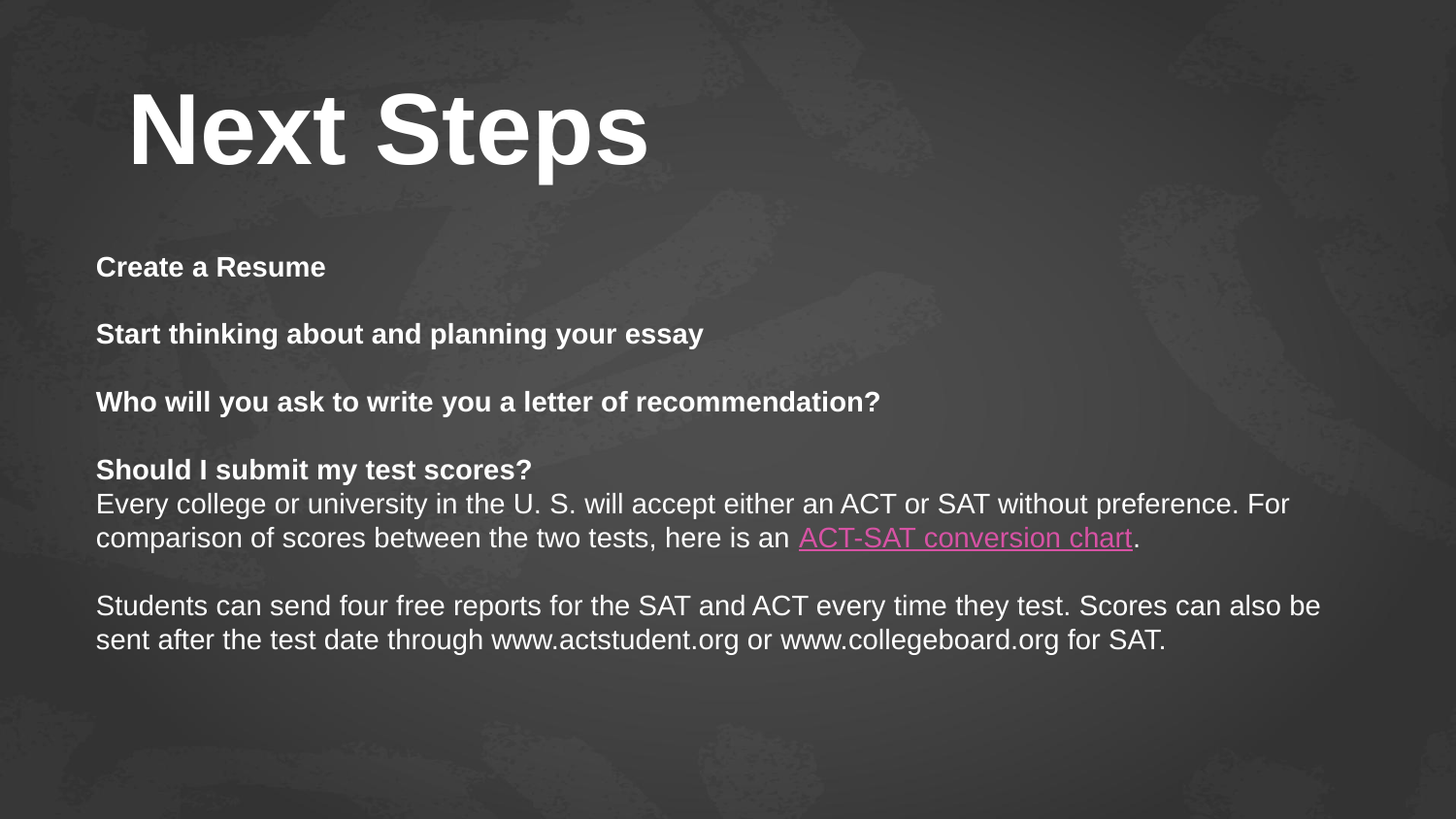

# Next Steps
Create a Resume

Start thinking about and planning your essay

Who will you ask to write you a letter of recommendation?

Should I submit my test scores?
Every college or university in the U. S. will accept either an ACT or SAT without preference. For comparison of scores between the two tests, here is an ACT-SAT conversion chart.

Students can send four free reports for the SAT and ACT every time they test. Scores can also be sent after the test date through www.actstudent.org or www.collegeboard.org for SAT.